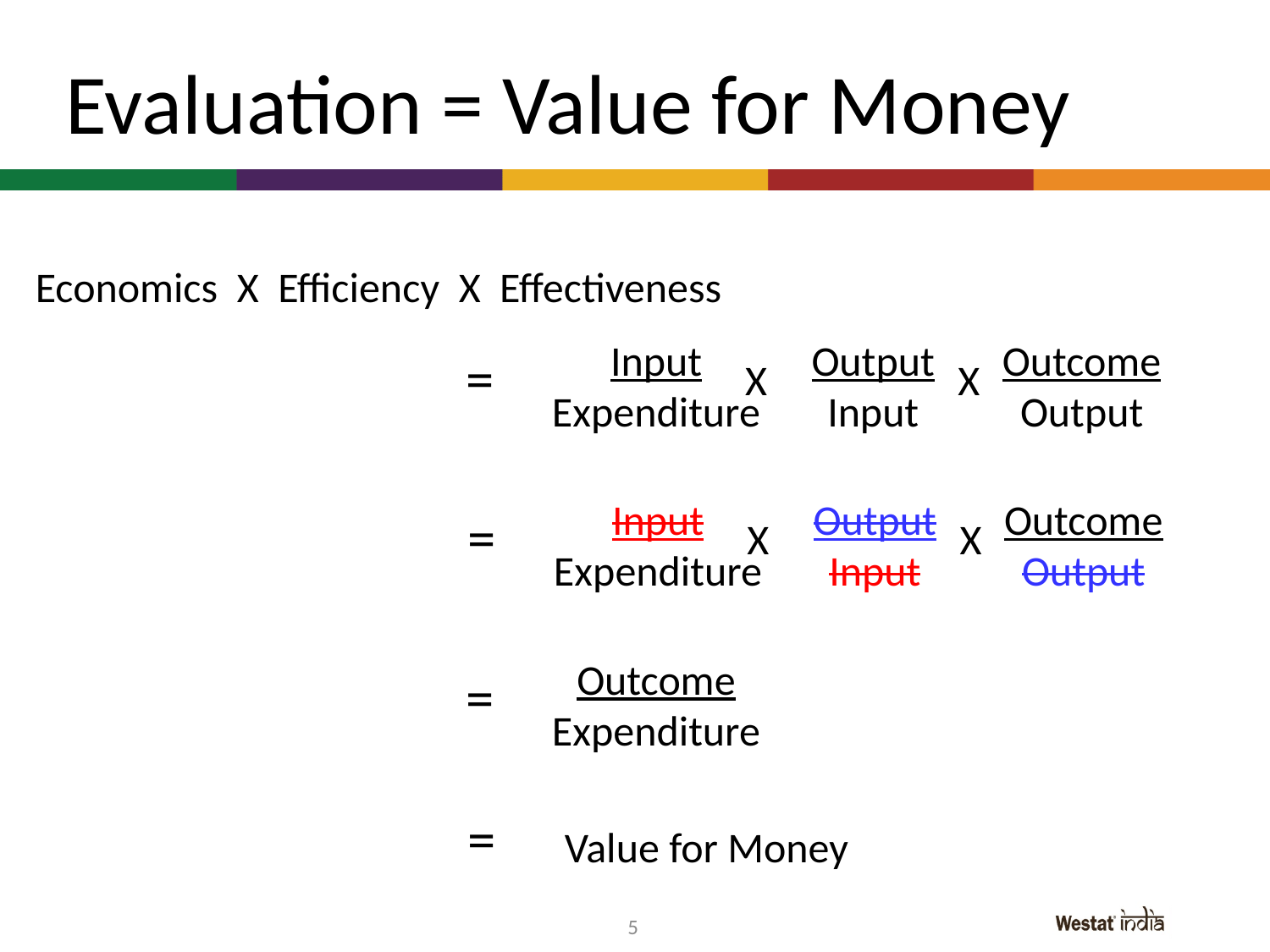

# Evaluation = Value for Money
Economics  X  Efficiency  X  Effectiveness
=
Input
Expenditure
Output
Input
X
Outcome
Output
X
Input
Expenditure
Output
Input
Outcome
Output
=
X
X
Outcome
Expenditure
=
=
Value for Money
5